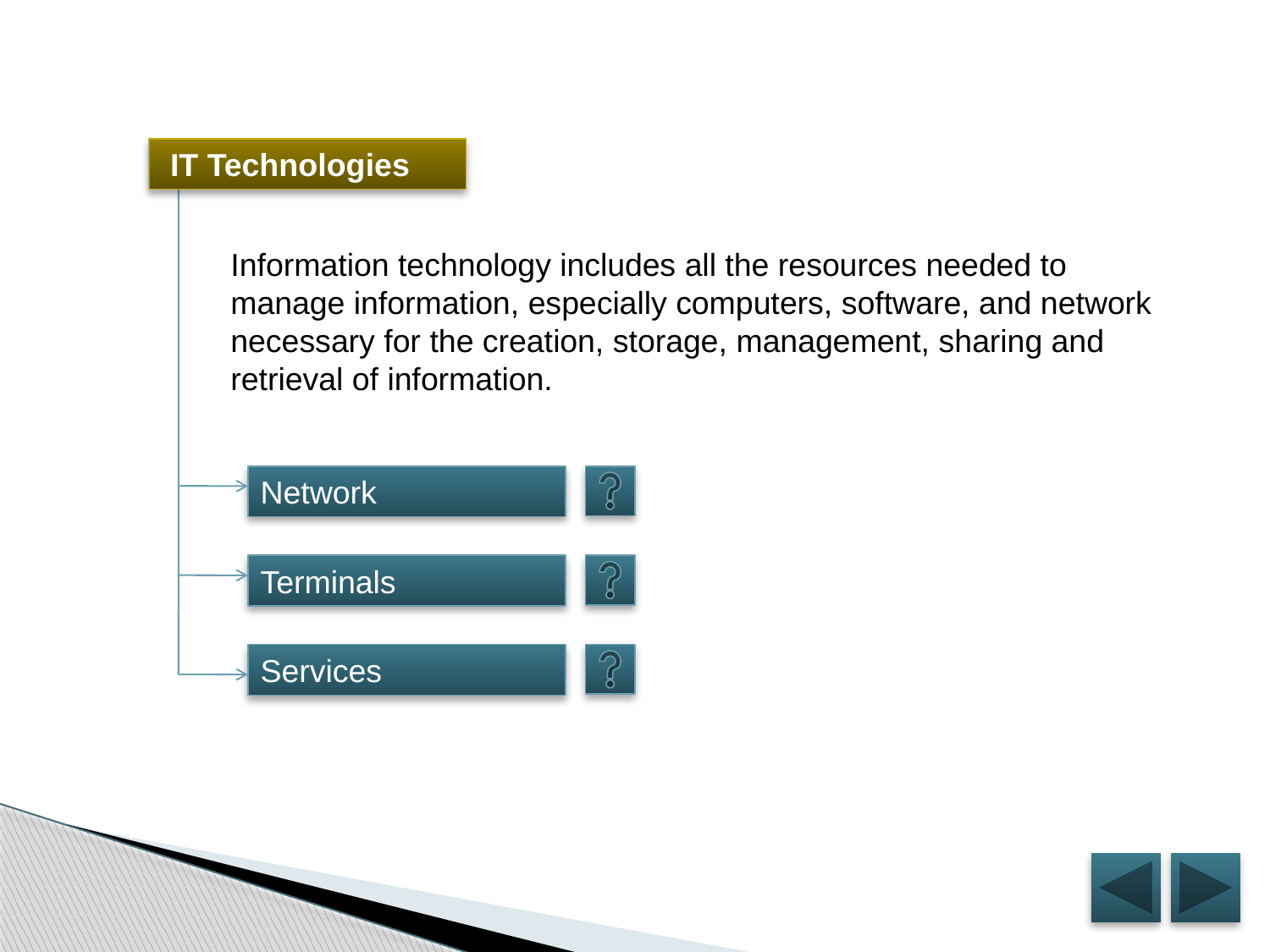

IT Technologies
Information technology includes all the resources needed to manage information, especially computers, software, and network necessary for the creation, storage, management, sharing and retrieval of information.
Network

Terminals

Services